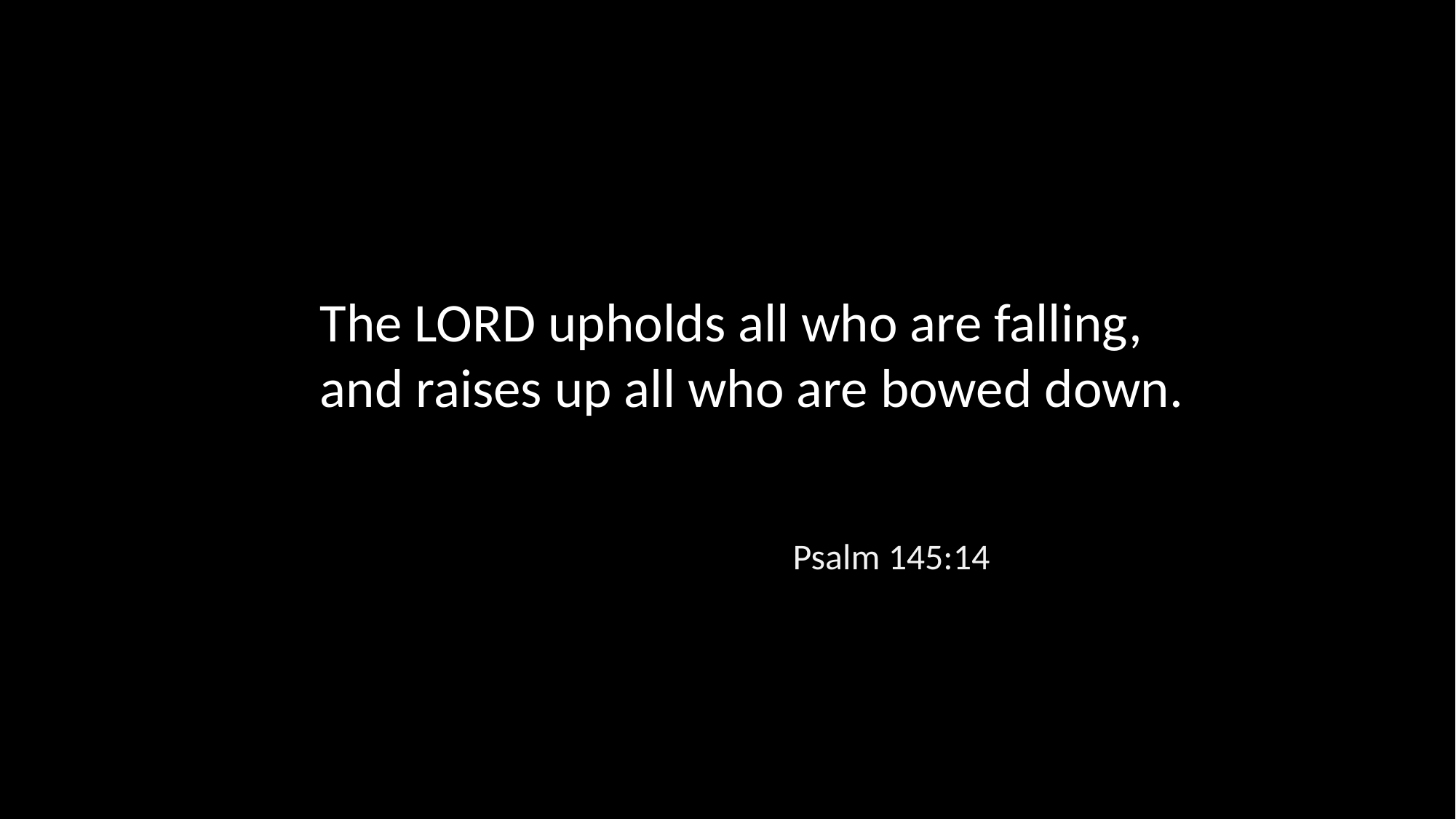

The LORD upholds all who are falling, and raises up all who are bowed down.
Psalm 145:14